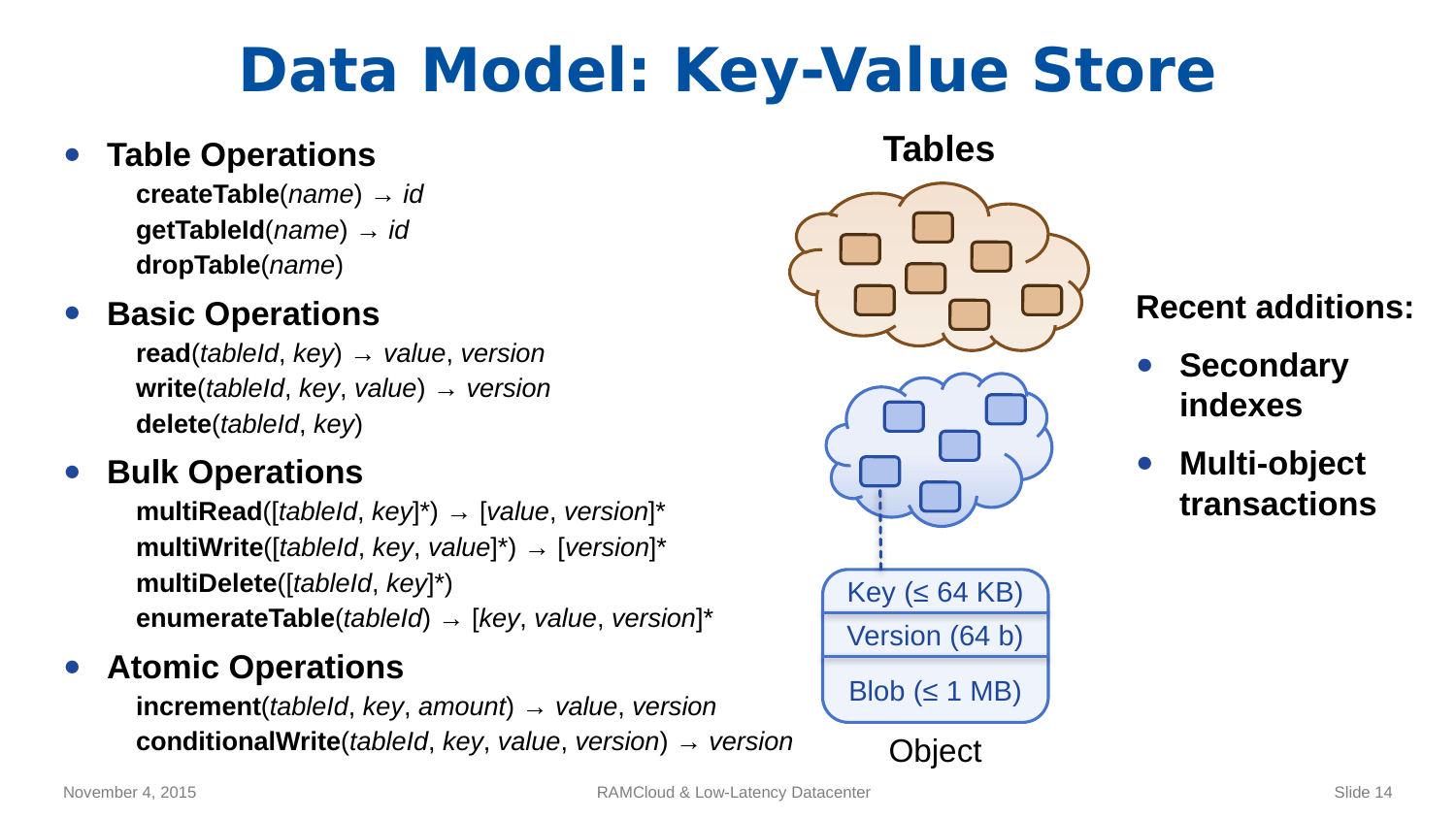

# Data Model: Key-Value Store
Tables
Table Operations
createTable(name) → id
getTableId(name) → id
dropTable(name)
Basic Operations
read(tableId, key) → value, version
write(tableId, key, value) → version
delete(tableId, key)
Bulk Operations
multiRead([tableId, key]*) → [value, version]*
multiWrite([tableId, key, value]*) → [version]*
multiDelete([tableId, key]*)
enumerateTable(tableId) → [key, value, version]*
Atomic Operations
increment(tableId, key, amount) → value, version
conditionalWrite(tableId, key, value, version) → version

Recent additions:
Secondary indexes
Multi-object transactions

Key (≤ 64 KB)
Version (64 b)
Blob (≤ 1 MB)
Object
November 4, 2015
RAMCloud & Low-Latency Datacenter
Slide 14